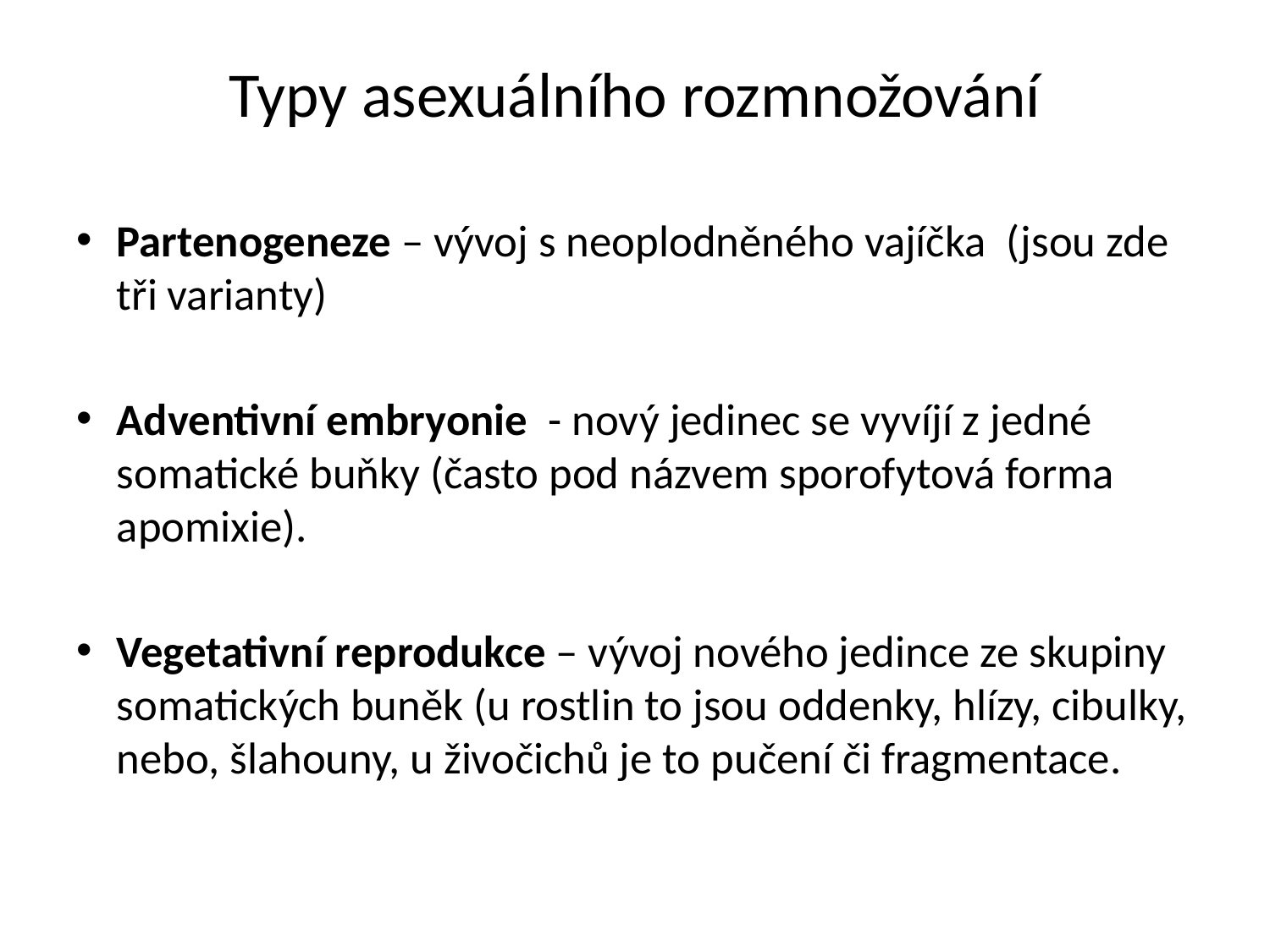

# Typy asexuálního rozmnožování
Partenogeneze – vývoj s neoplodněného vajíčka  (jsou zde tři varianty)

Adventivní embryonie  - nový jedinec se vyvíjí z jedné somatické buňky (často pod názvem sporofytová forma apomixie).

Vegetativní reprodukce – vývoj nového jedince ze skupiny somatických buněk (u rostlin to jsou oddenky, hlízy, cibulky, nebo, šlahouny, u živočichů je to pučení či fragmentace.